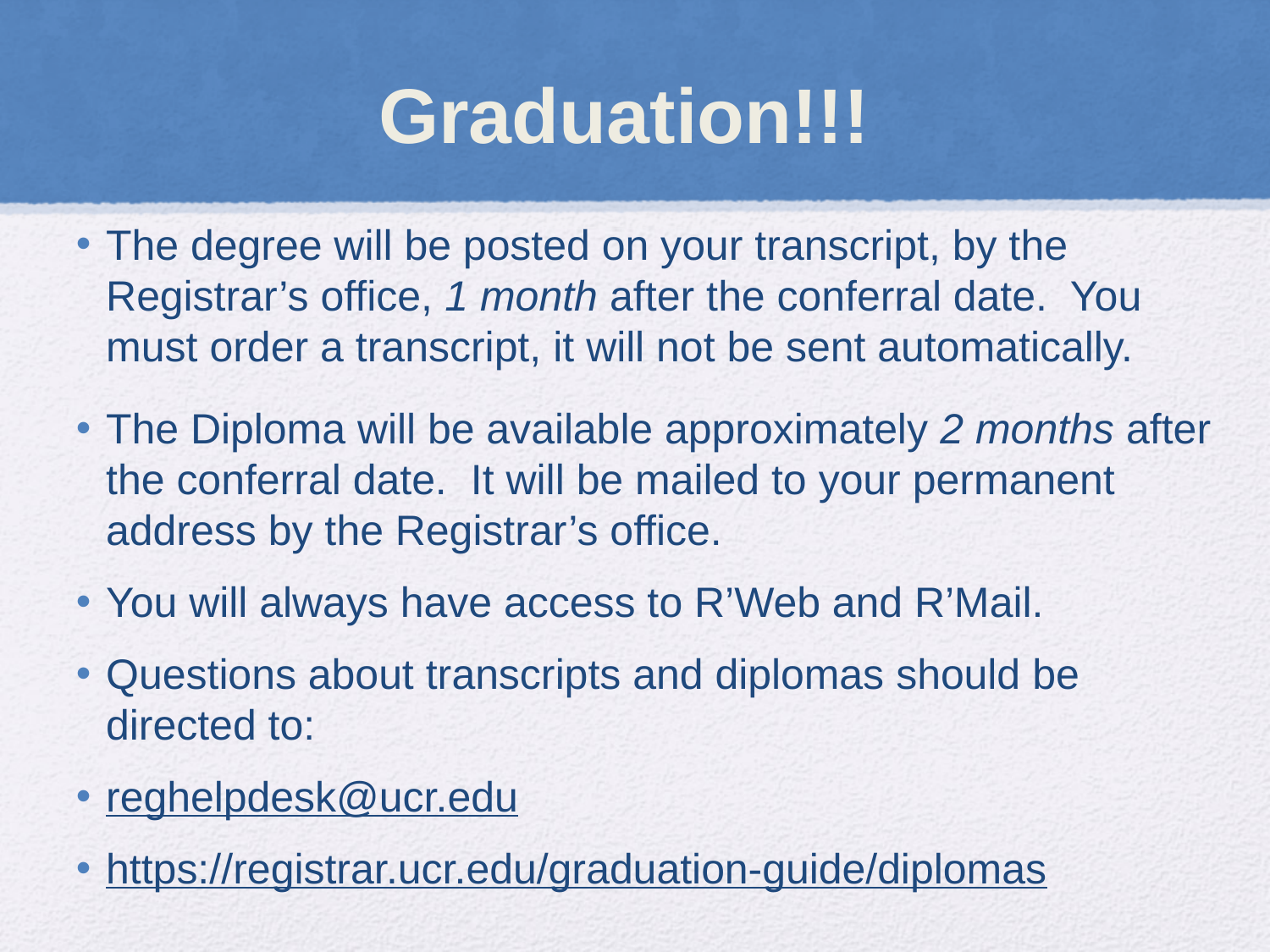

# Graduation!!!
The degree will be posted on your transcript, by the Registrar’s office, 1 month after the conferral date.  You must order a transcript, it will not be sent automatically.
The Diploma will be available approximately 2 months after the conferral date.  It will be mailed to your permanent address by the Registrar’s office.
You will always have access to R’Web and R’Mail.
Questions about transcripts and diplomas should be directed to:
reghelpdesk@ucr.edu
https://registrar.ucr.edu/graduation-guide/diplomas